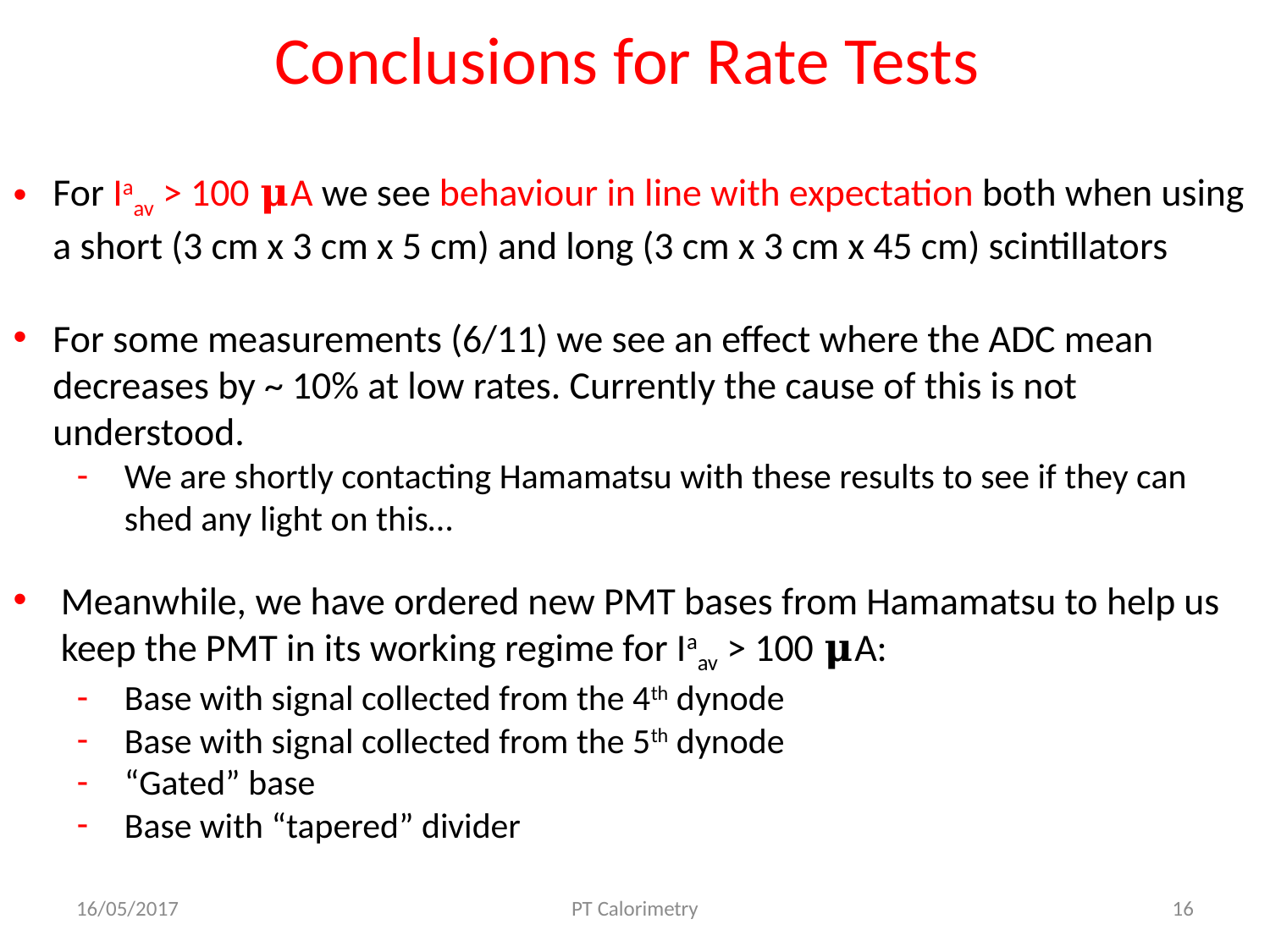

Conclusions for Rate Tests
For Iaav > 100 𝛍A we see behaviour in line with expectation both when using a short (3 cm x 3 cm x 5 cm) and long (3 cm x 3 cm x 45 cm) scintillators

For some measurements (6/11) we see an effect where the ADC mean decreases by ~ 10% at low rates. Currently the cause of this is not understood.
We are shortly contacting Hamamatsu with these results to see if they can shed any light on this…

Meanwhile, we have ordered new PMT bases from Hamamatsu to help us keep the PMT in its working regime for Iaav > 100 𝛍A:
Base with signal collected from the 4th dynode
Base with signal collected from the 5th dynode
“Gated” base
Base with “tapered” divider
16/05/2017
PT Calorimetry
16